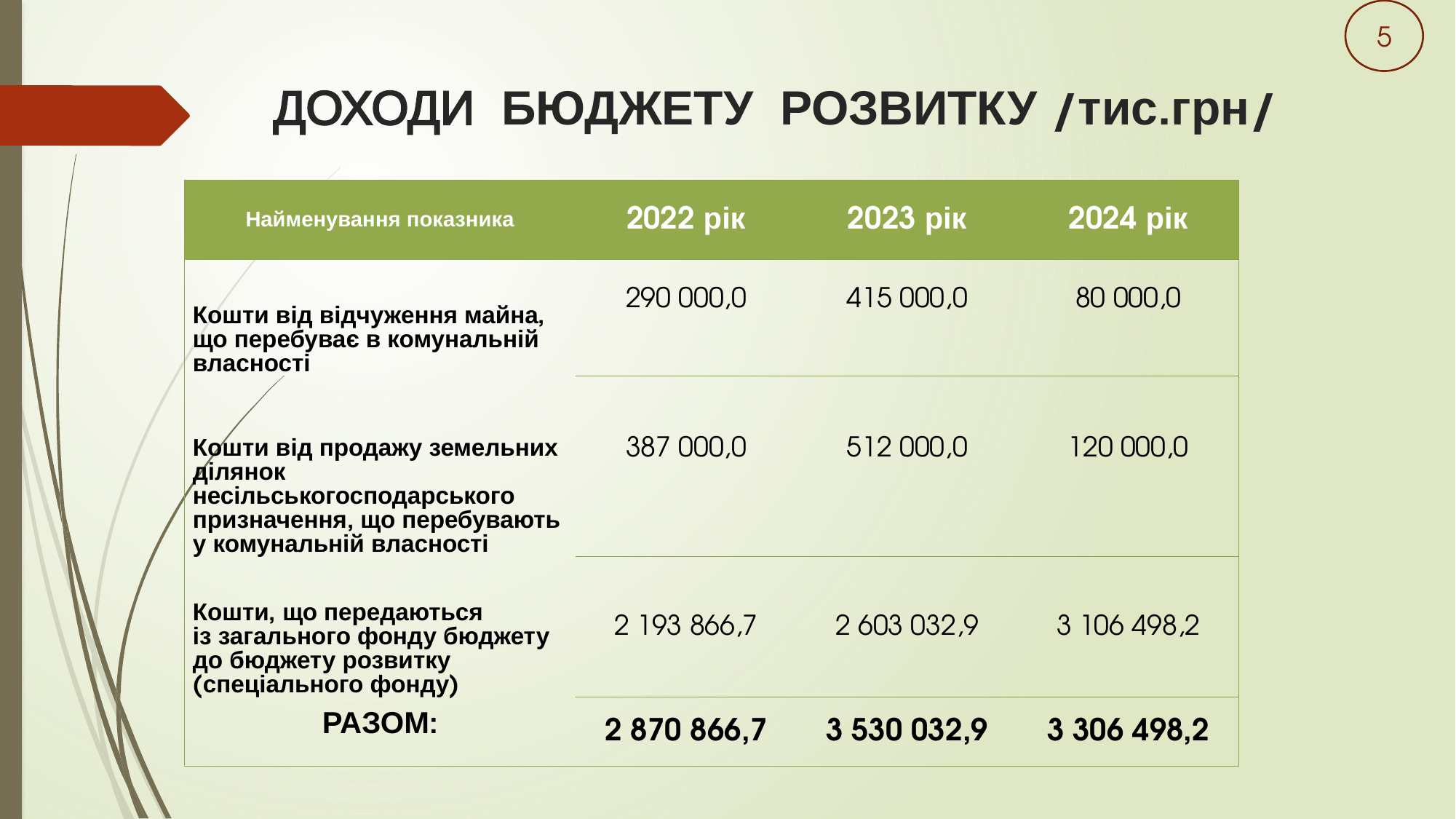

5
ДОХОДИ  БЮДЖЕТУ  РОЗВИТКУ /тис.грн/
| Найменування показника | 2022 рік | 2023 рік | 2024 рік |
| --- | --- | --- | --- |
| Кошти від відчуження майна, що перебуває в комунальній власності | 290 000,0 | 415 000,0 | 80 000,0 |
| Кошти від продажу земельних ділянок несільськогосподарського призначення, що перебувають у комунальній власності | 387 000,0 | 512 000,0 | 120 000,0 |
| Кошти, що передаються із загального фонду бюджету до бюджету розвитку (спеціального фонду) | 2 193 866,7 | 2 603 032,9 | 3 106 498,2 |
| РАЗОМ: | 2 870 866,7 | 3 530 032,9 | 3 306 498,2 |